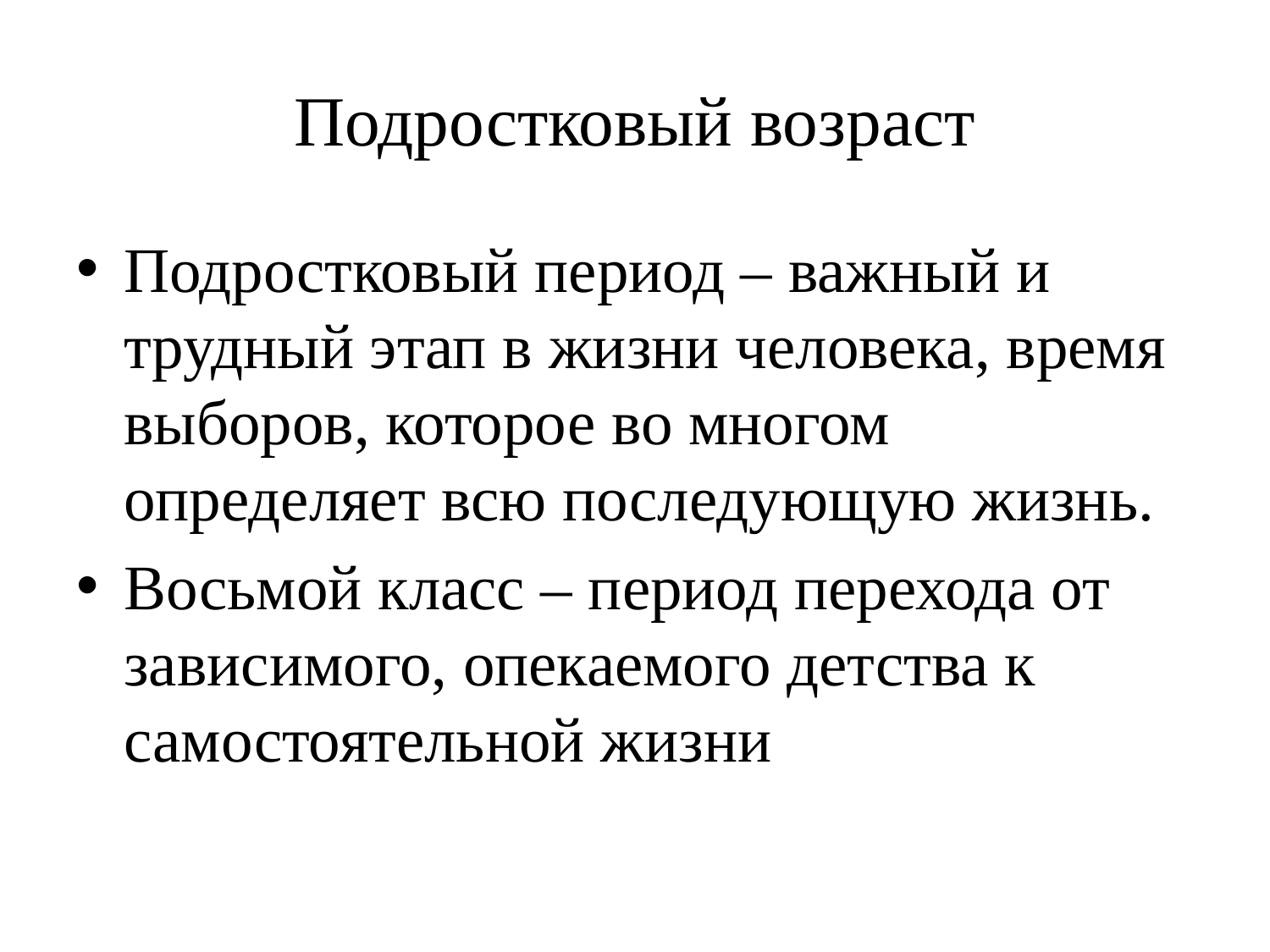

# Подростковый возраст
Подростковый период – важный и трудный этап в жизни человека, время выборов, которое во многом определяет всю последующую жизнь.
Восьмой класс – период перехода от зависимого, опекаемого детства к самостоятельной жизни